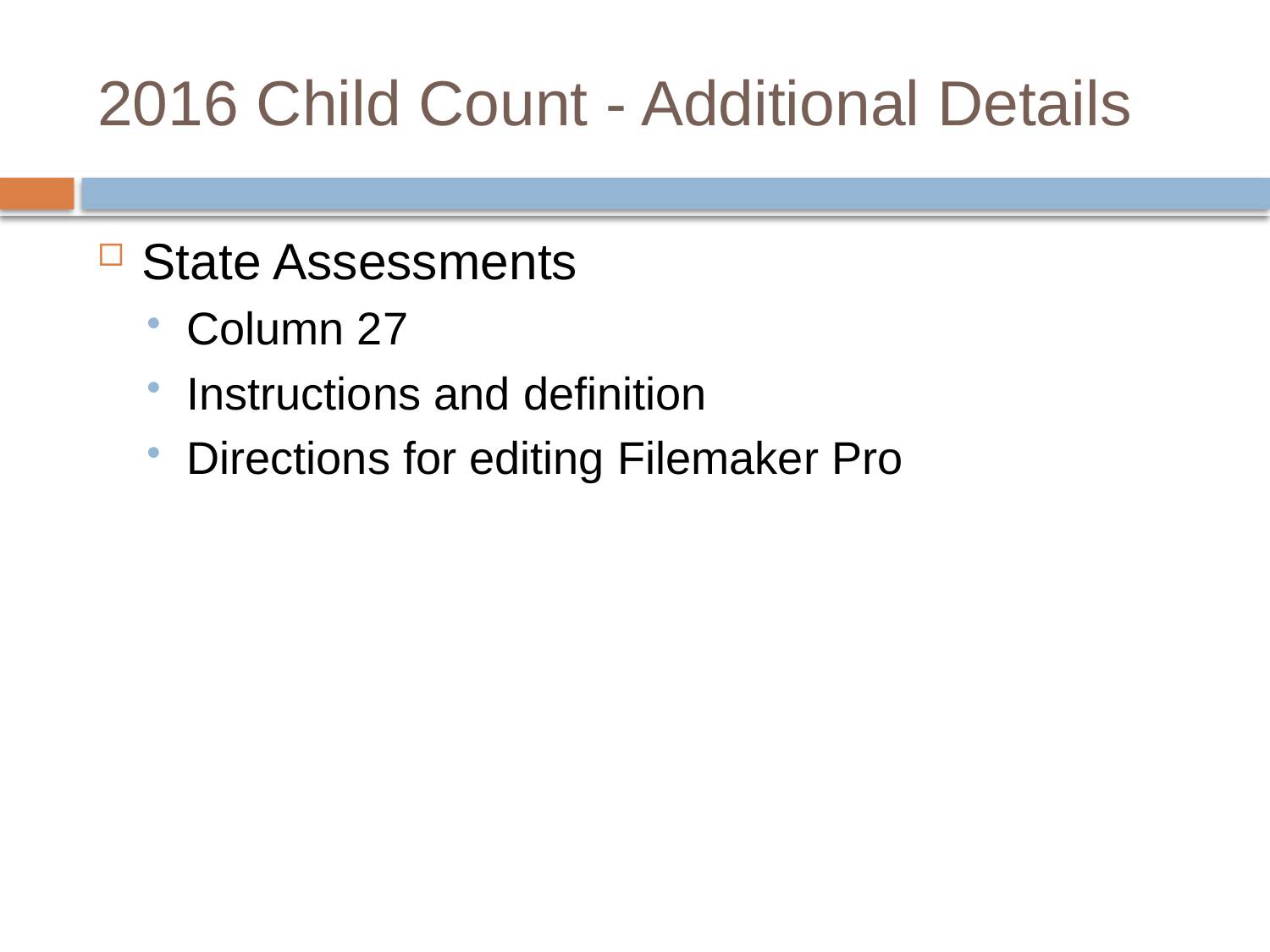

# 2016 Child Count - Additional Details
State Assessments
Column 27
Instructions and definition
Directions for editing Filemaker Pro